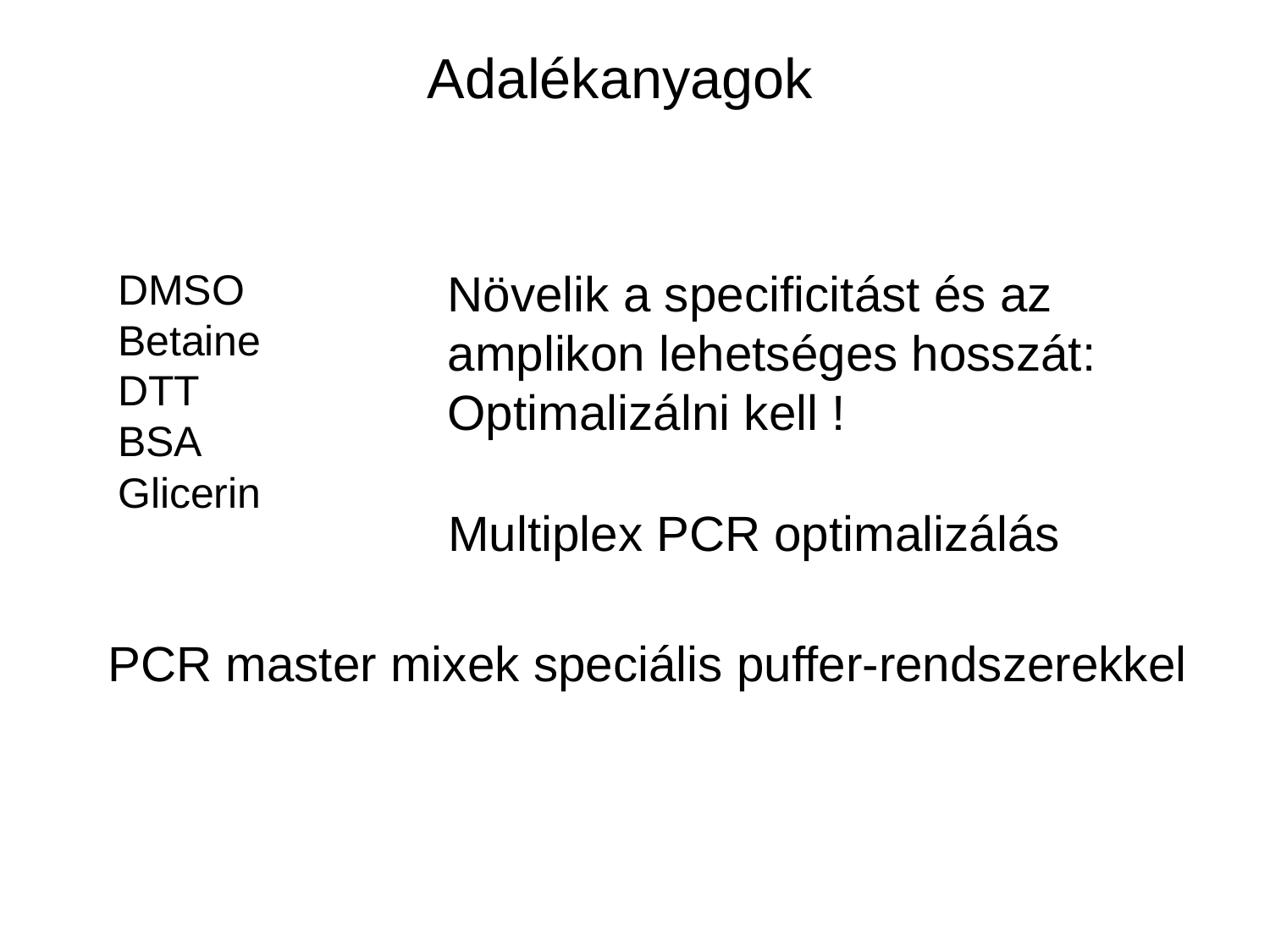

Adalékanyagok
DMSO
Betaine
DTT
BSA
Glicerin
Növelik a specificitást és az
amplikon lehetséges hosszát:
Optimalizálni kell !
Multiplex PCR optimalizálás
PCR master mixek speciális puffer-rendszerekkel